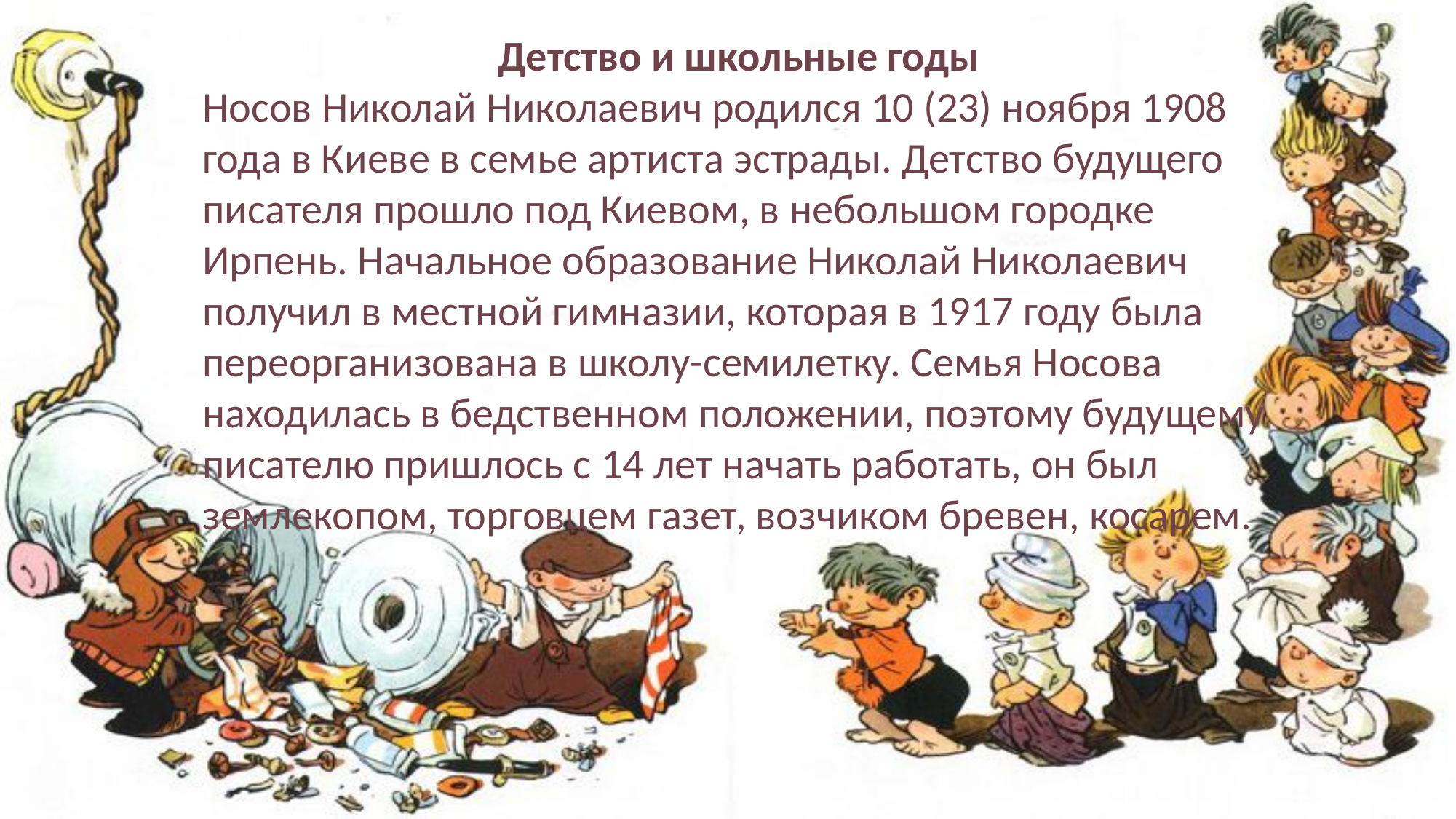

Детство и школьные годы
Носов Николай Николаевич родился 10 (23) ноября 1908 года в Киеве в семье артиста эстрады. Детство будущего писателя прошло под Киевом, в небольшом городке Ирпень. Начальное образование Николай Николаевич получил в местной гимназии, которая в 1917 году была переорганизована в школу-семилетку. Семья Носова находилась в бедственном положении, поэтому будущему писателю пришлось с 14 лет начать работать, он был землекопом, торговцем газет, возчиком бревен, косарем.